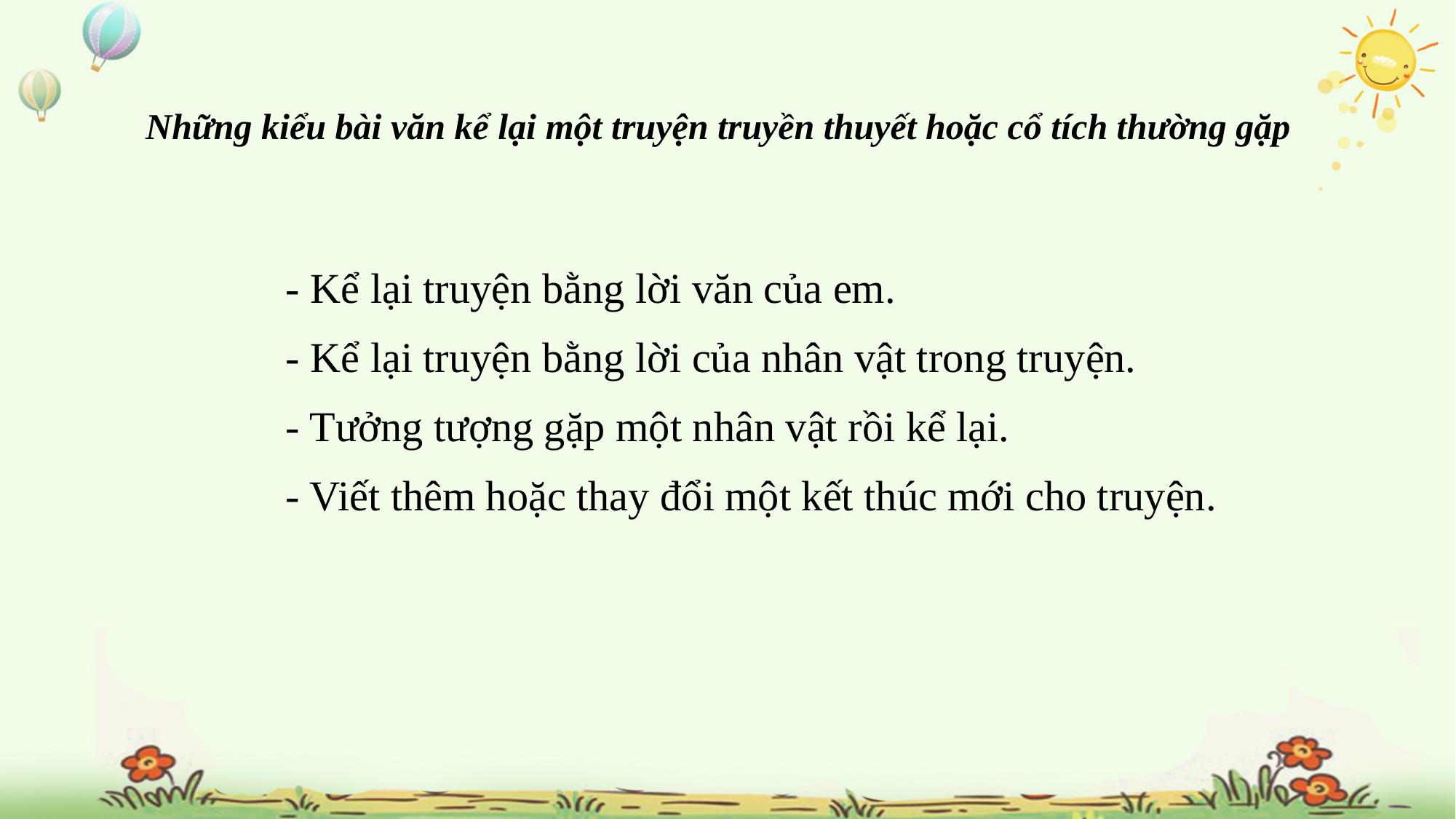

Những kiểu bài văn kể lại một truyện truyền thuyết hoặc cổ tích thường gặp
- Kể lại truyện bằng lời văn của em.
- Kể lại truyện bằng lời của nhân vật trong truyện.
- Tưởng tượng gặp một nhân vật rồi kể lại.
- Viết thêm hoặc thay đổi một kết thúc mới cho truyện.